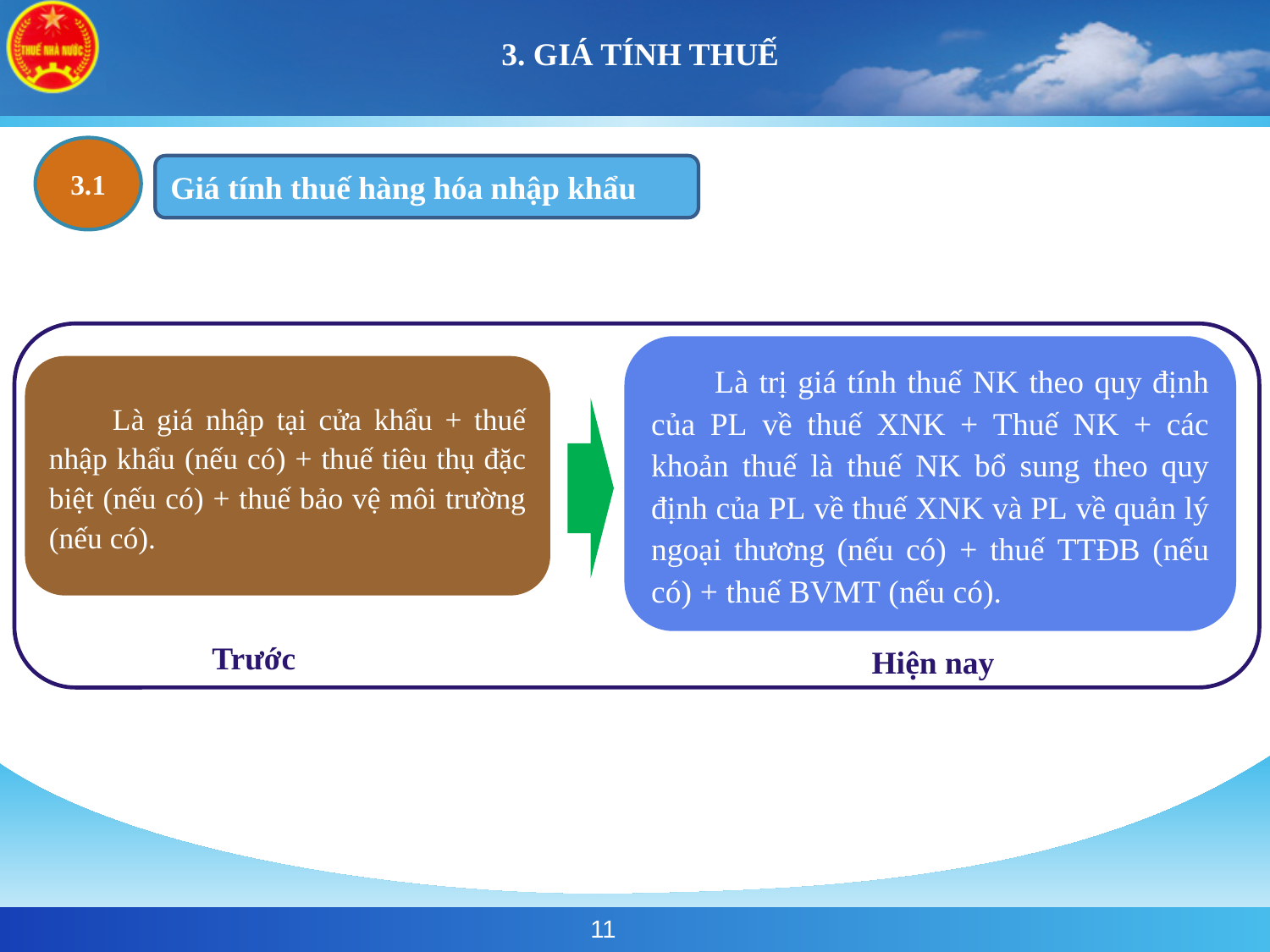

# 3. GIÁ TÍNH THUẾ
3.1
Giá tính thuế hàng hóa nhập khẩu

Là trị giá tính thuế NK theo quy định của PL về thuế XNK + Thuế NK + các khoản thuế là thuế NK bổ sung theo quy định của PL về thuế XNK và PL về quản lý ngoại thương (nếu có) + thuế TTĐB (nếu có) + thuế BVMT (nếu có).
Là giá nhập tại cửa khẩu + thuế nhập khẩu (nếu có) + thuế tiêu thụ đặc biệt (nếu có) + thuế bảo vệ môi trường (nếu có).

Trước
Hiện nay
11